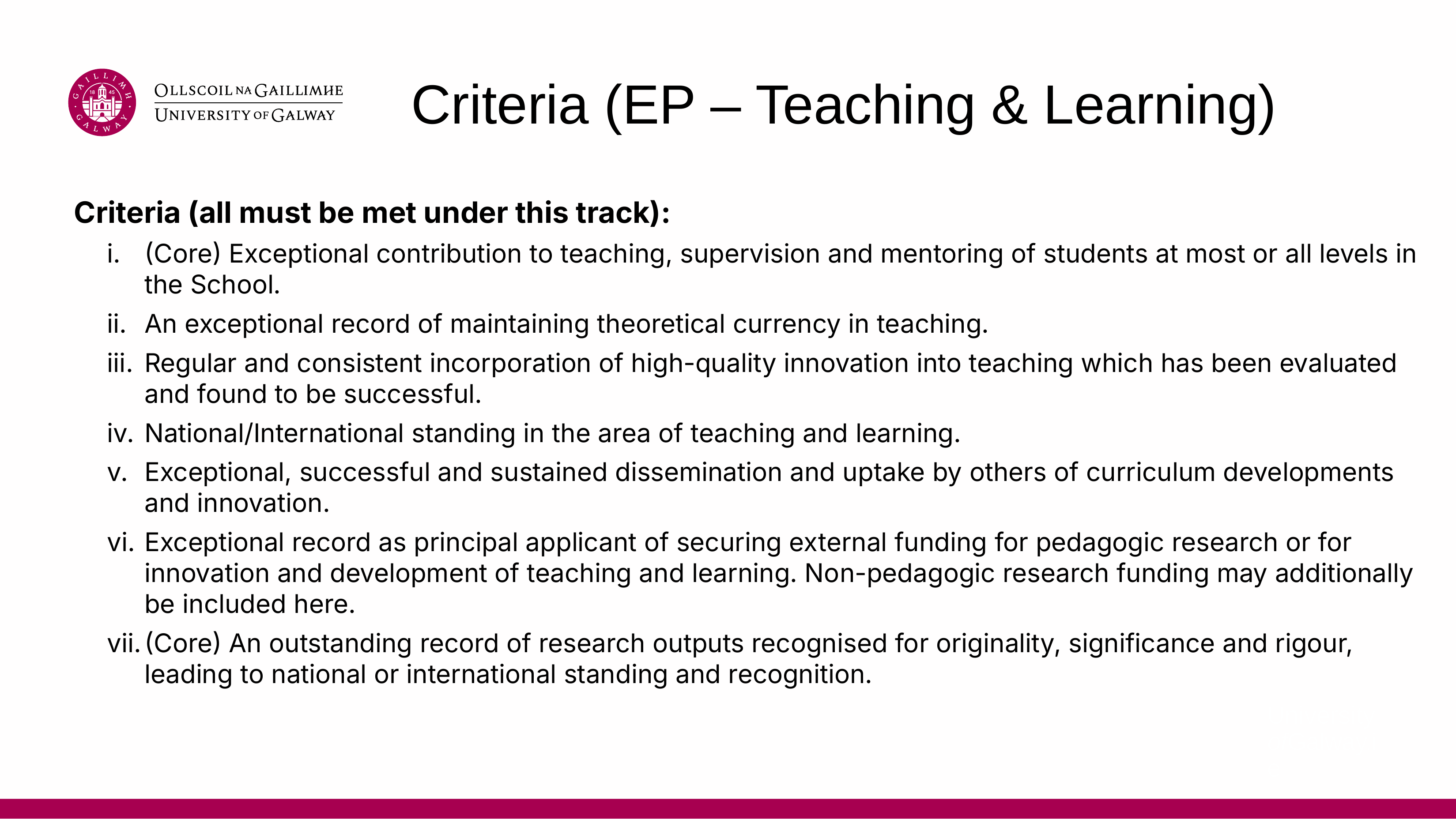

# Criteria (EP – Teaching & Learning)
Criteria (all must be met under this track):
(Core) Exceptional contribution to teaching, supervision and mentoring of students at most or all levels in the School.
An exceptional record of maintaining theoretical currency in teaching.
Regular and consistent incorporation of high-quality innovation into teaching which has been evaluated and found to be successful.
National/International standing in the area of teaching and learning.
Exceptional, successful and sustained dissemination and uptake by others of curriculum developments and innovation.
Exceptional record as principal applicant of securing external funding for pedagogic research or for innovation and development of teaching and learning. Non-pedagogic research funding may additionally be included here.
(Core) An outstanding record of research outputs recognised for originality, significance and rigour, leading to national or international standing and recognition.